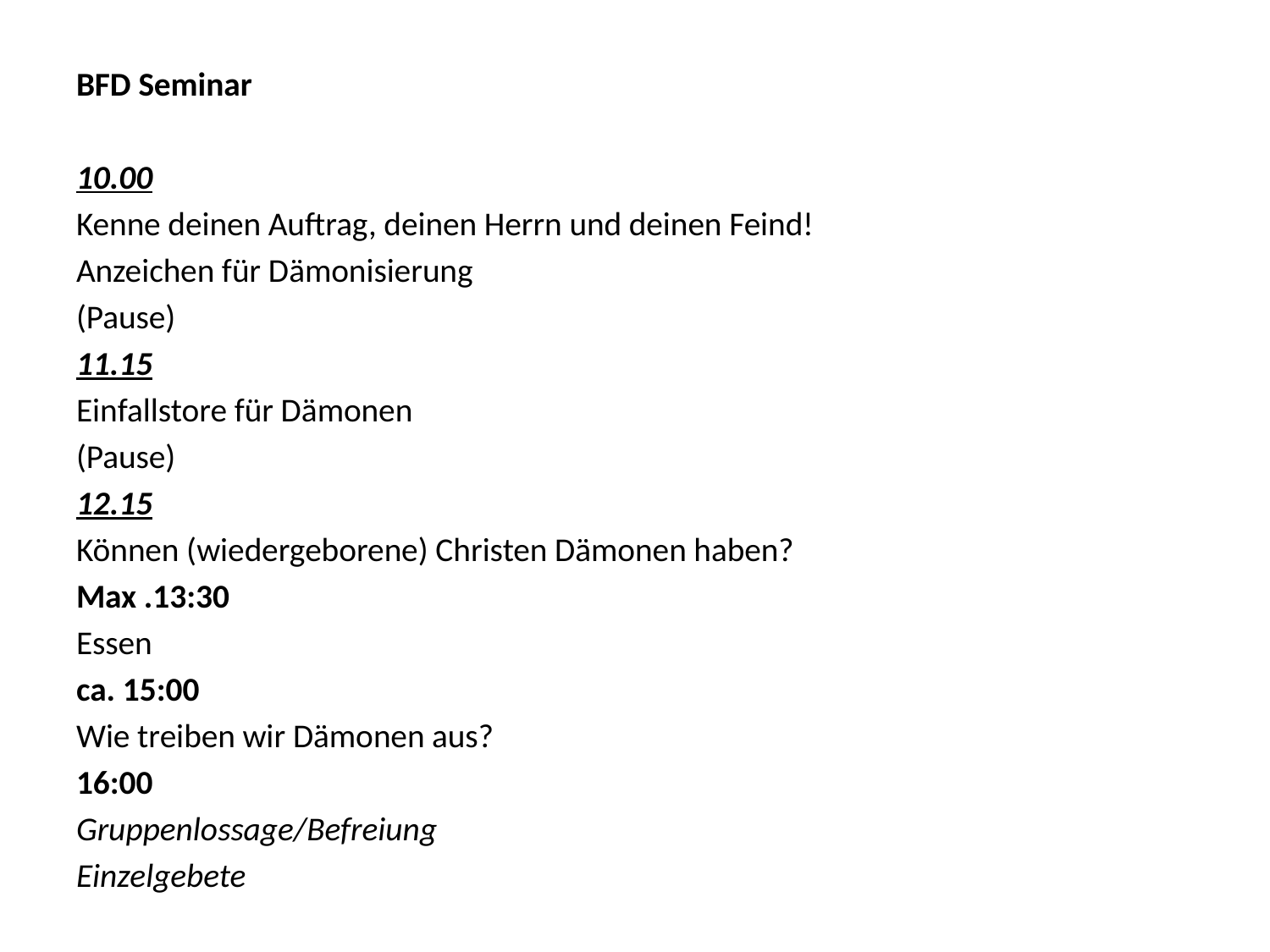

BFD Seminar

10.00
Kenne deinen Auftrag, deinen Herrn und deinen Feind!
Anzeichen für Dämonisierung
(Pause)
11.15
Einfallstore für Dämonen
(Pause)
12.15
Können (wiedergeborene) Christen Dämonen haben?
Max .13:30
Essen
ca. 15:00
Wie treiben wir Dämonen aus?
16:00
Gruppenlossage/Befreiung
Einzelgebete